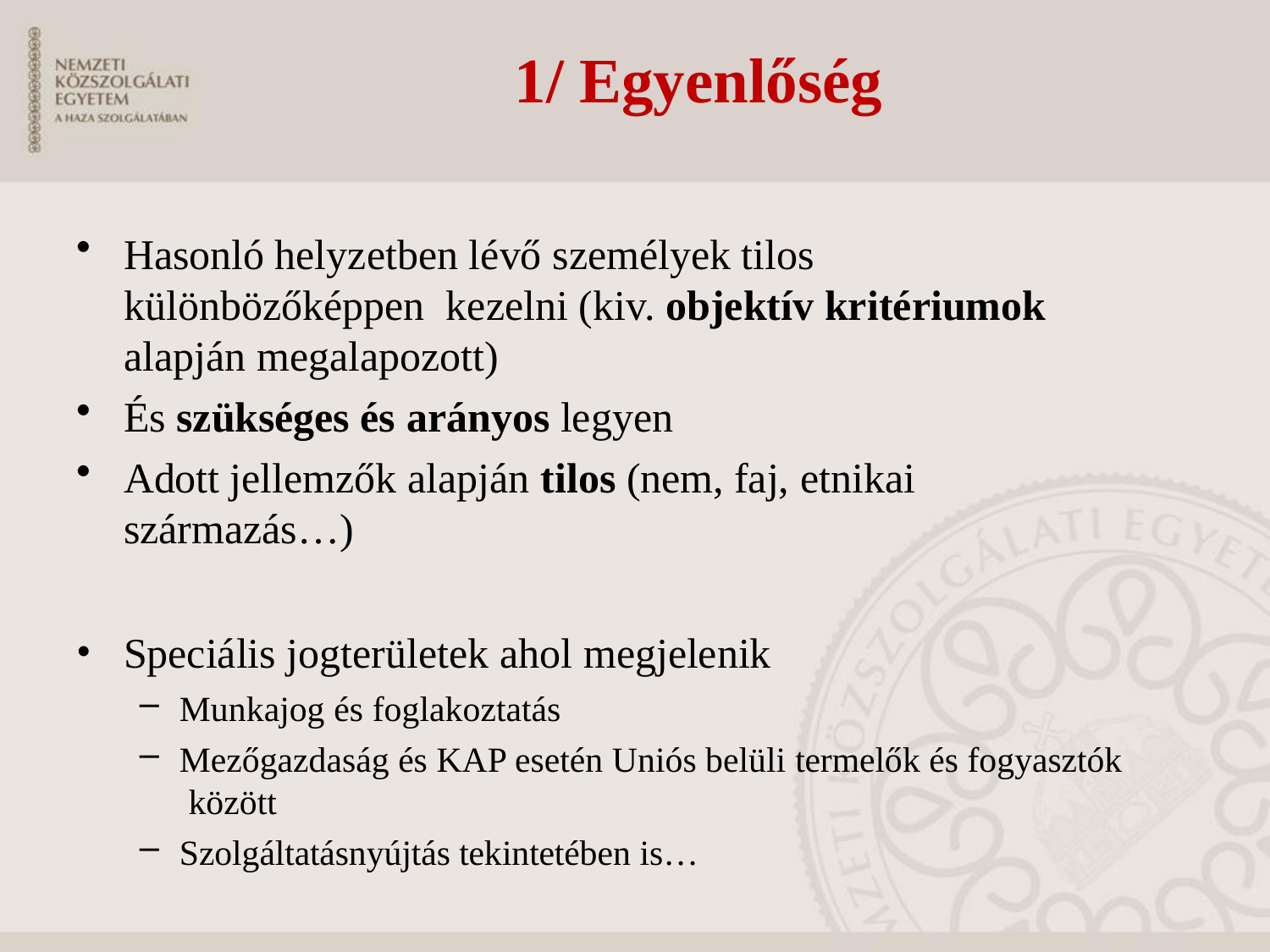

# 1/ Egyenlőség
Hasonló helyzetben lévő személyek tilos különbözőképpen  kezelni (kiv. objektív kritériumok alapján megalapozott)
És szükséges és arányos legyen
Adott jellemzők alapján tilos (nem, faj, etnikai származás…)

Speciális jogterületek ahol megjelenik
Munkajog és foglakoztatás
Mezőgazdaság és KAP esetén Uniós belüli termelők és fogyasztók  között
Szolgáltatásnyújtás tekintetében is…